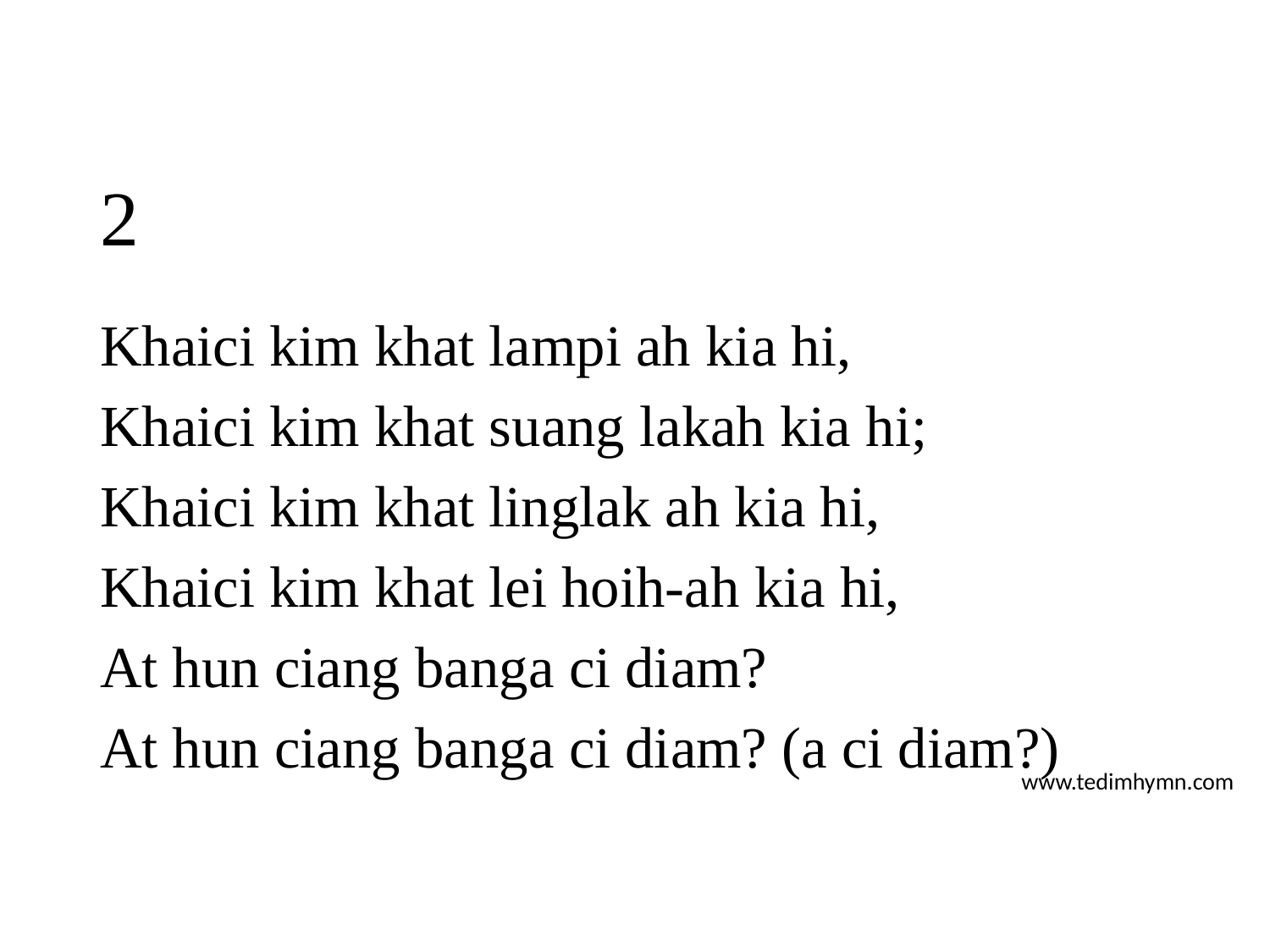

# 2
Khaici kim khat lampi ah kia hi,
Khaici kim khat suang lakah kia hi;
Khaici kim khat linglak ah kia hi,
Khaici kim khat lei hoih-ah kia hi,
At hun ciang banga ci diam?
At hun ciang banga ci diam? (a ci diam?)
www.tedimhymn.com